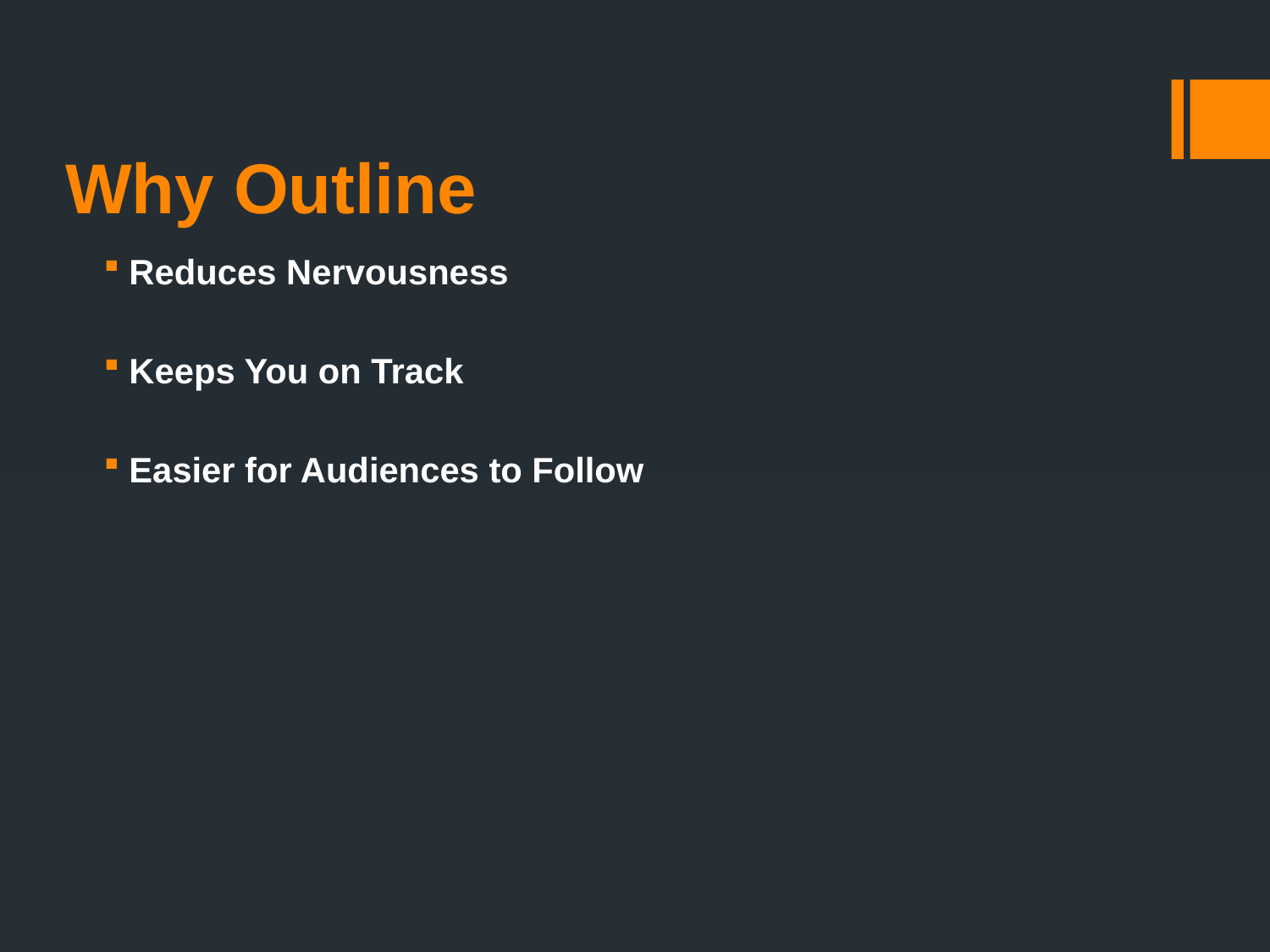

# Why Outline
Reduces Nervousness

Keeps You on Track

Easier for Audiences to Follow